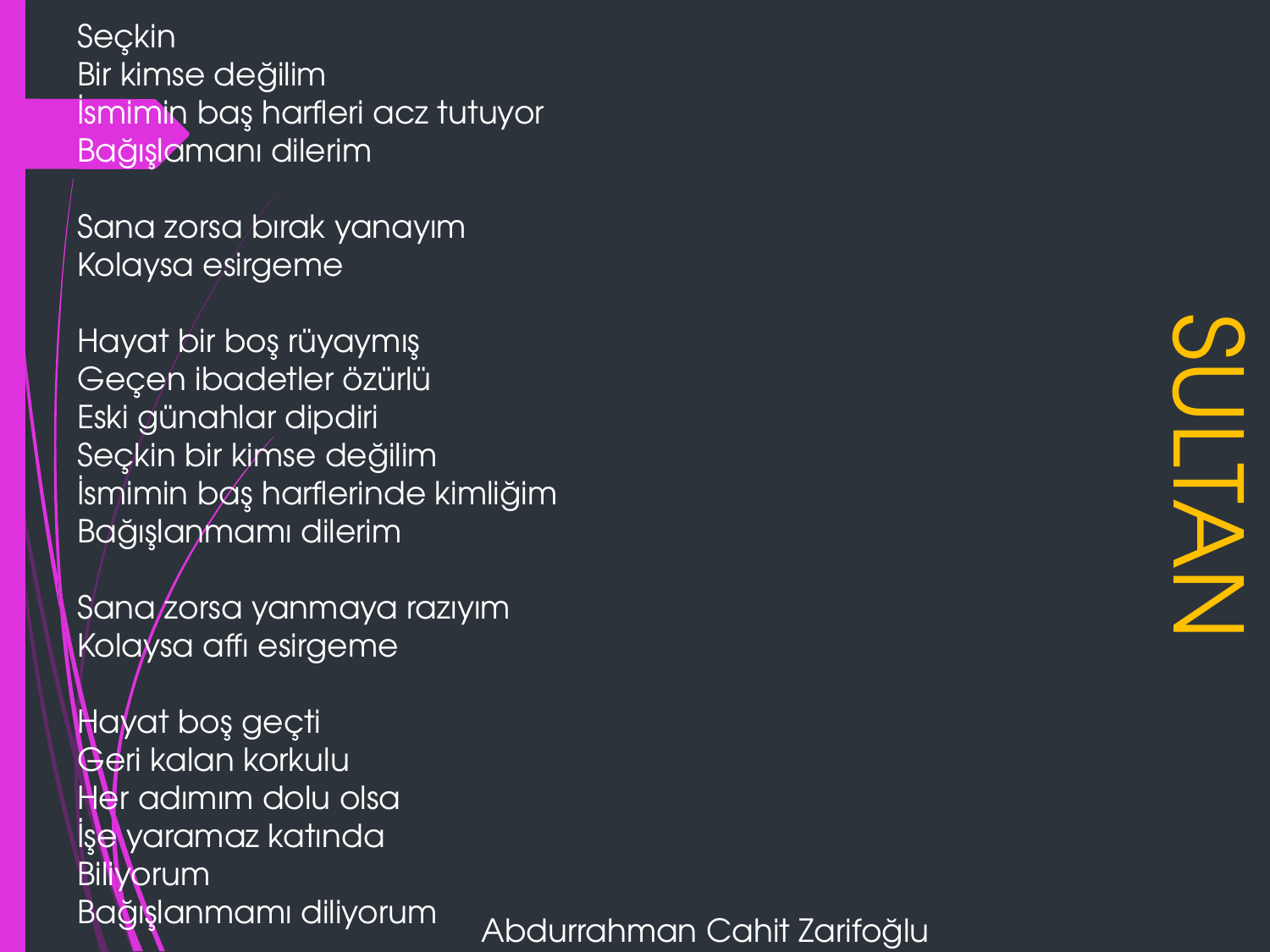

Seçkin
Bir kimse değilim
İsmimin baş harfleri acz tutuyor
Bağışlamanı dilerim

Sana zorsa bırak yanayım
Kolaysa esirgeme

Hayat bir boş rüyaymış
Geçen ibadetler özürlü
Eski günahlar dipdiri
Seçkin bir kimse değilim
İsmimin baş harflerinde kimliğim
Bağışlanmamı dilerim

Sana zorsa yanmaya razıyım
Kolaysa affı esirgeme

Hayat boş geçti
Geri kalan korkulu
Her adımım dolu olsa
İşe yaramaz katında
Biliyorum
Bağışlanmamı diliyorum
SULTAN
Abdurrahman Cahit Zarifoğlu